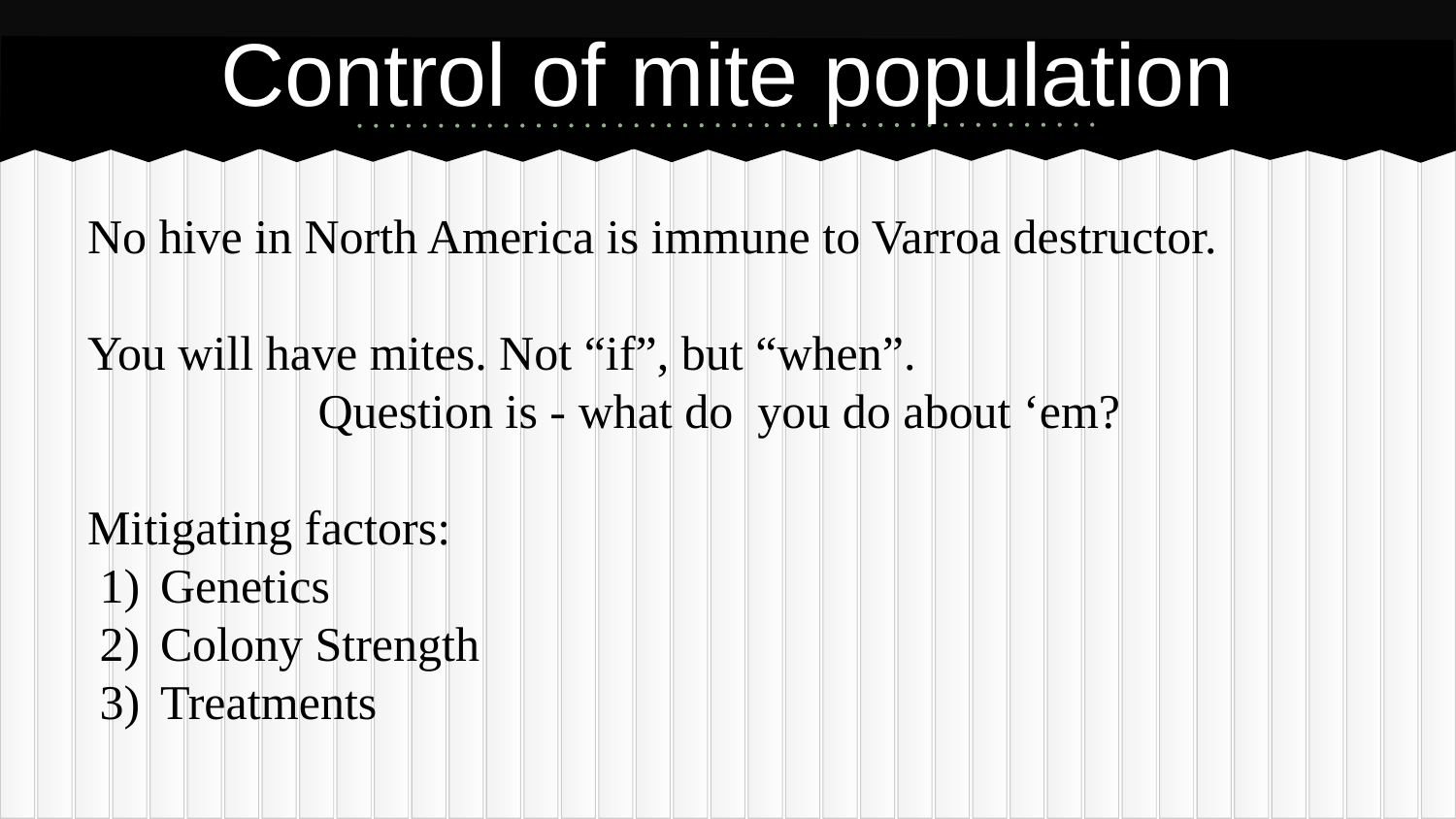

# Control of mite population
No hive in North America is immune to Varroa destructor.

You will have mites. Not “if”, but “when”.
                   Question is - what do  you do about ‘em?

Mitigating factors:
Genetics
Colony Strength
Treatments